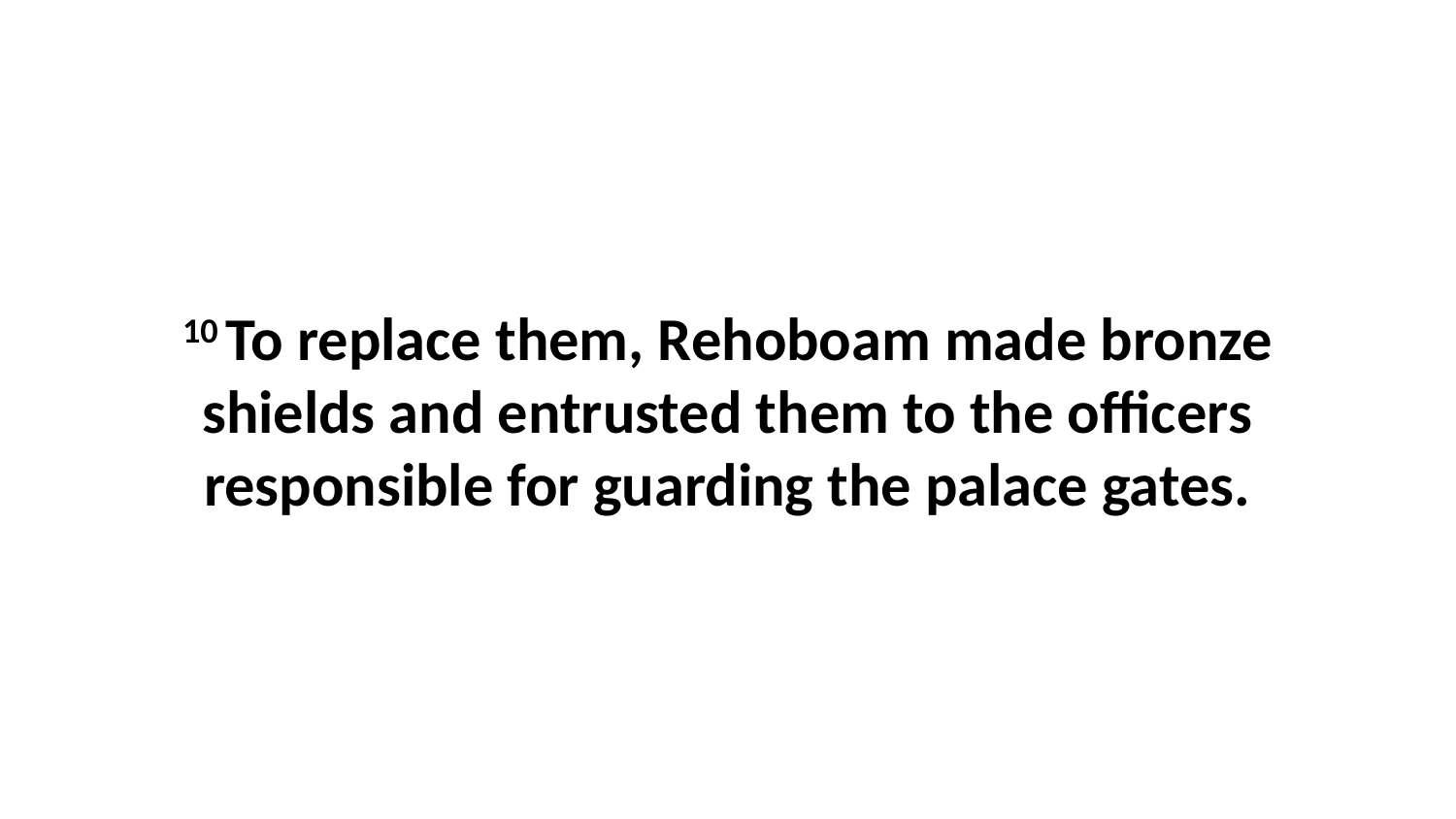

10 To replace them, Rehoboam made bronze shields and entrusted them to the officers responsible for guarding the palace gates.